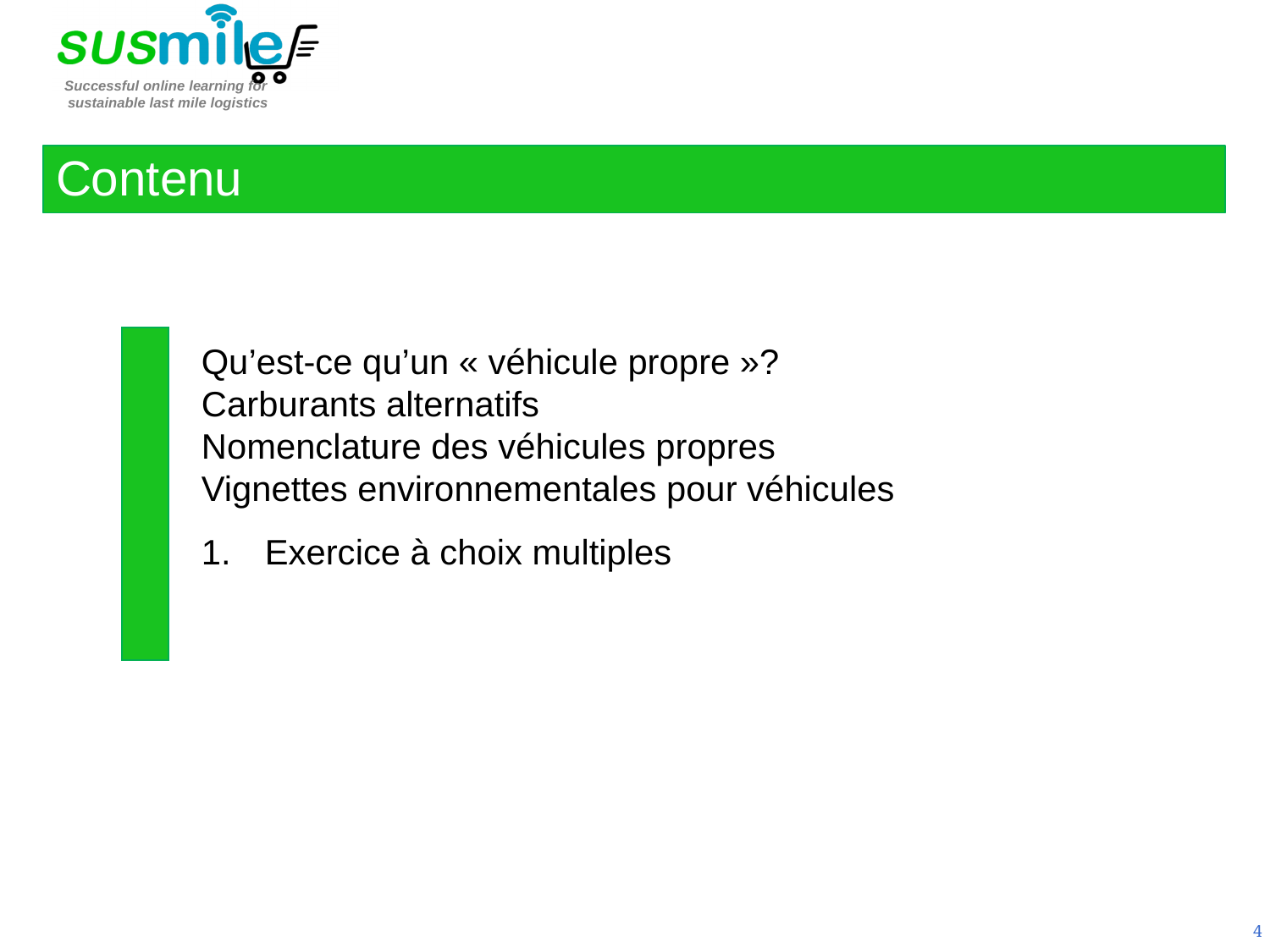

Contenu

Qu’est-ce qu’un « véhicule propre »?
Carburants alternatifs
Nomenclature des véhicules propres
Vignettes environnementales pour véhicules
Exercice à choix multiples
4